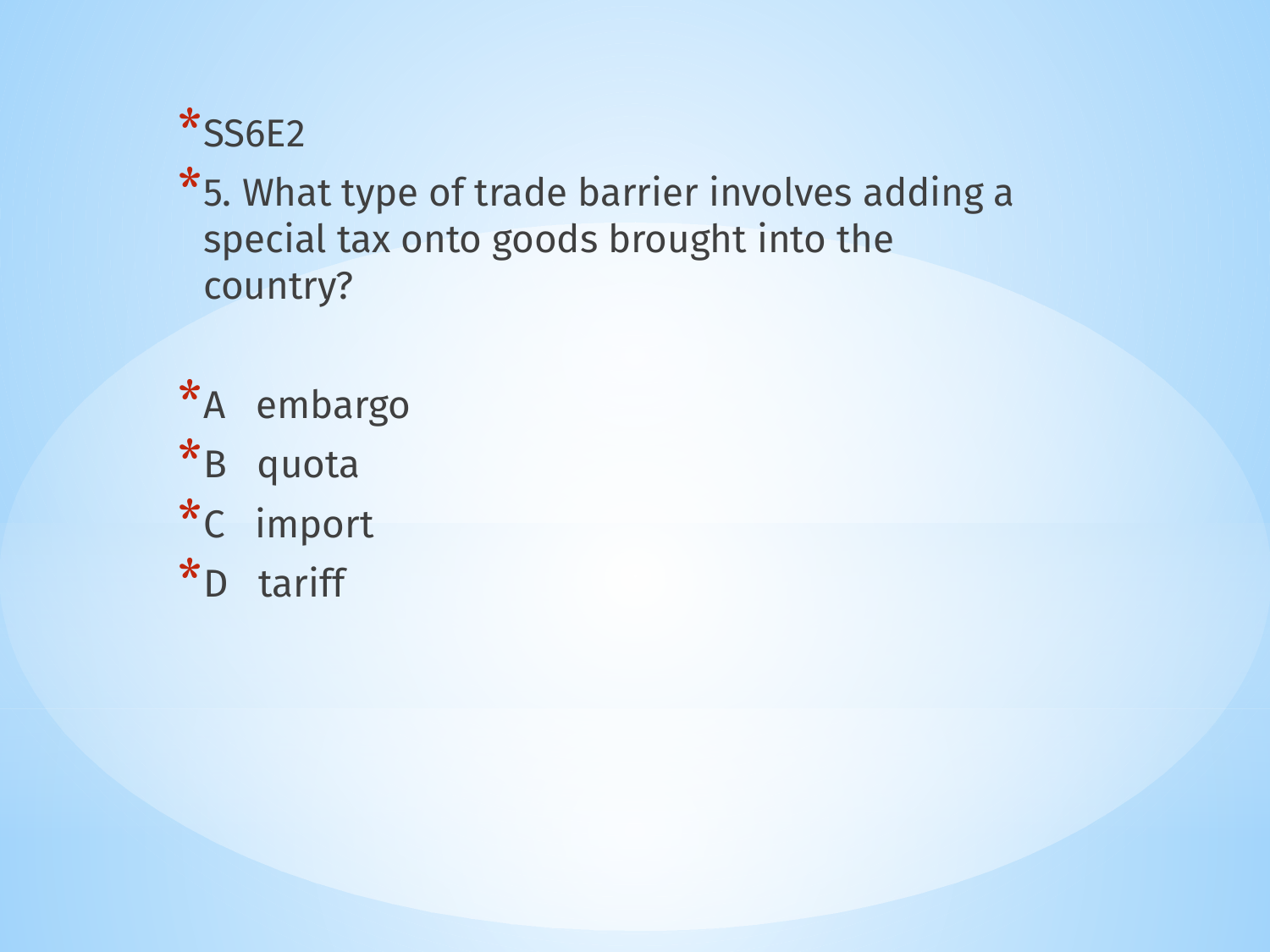

SS6E2
5. What type of trade barrier involves adding a special tax onto goods brought into the  country?

A   embargo
B   quota
C   import
D   tariff

#